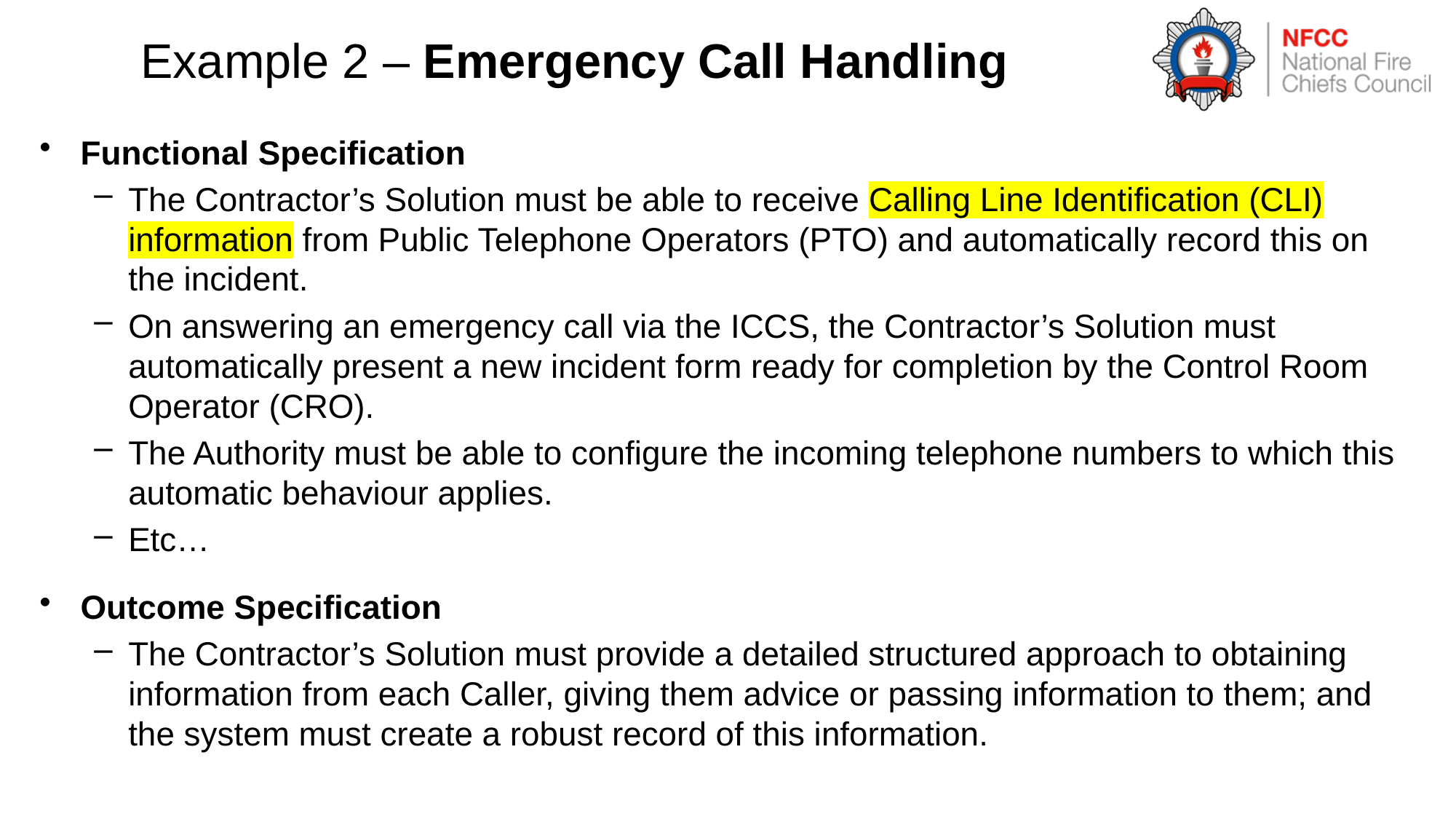

# Example 2 – Emergency Call Handling
Functional Specification
The Contractor’s Solution must be able to receive Calling Line Identification (CLI) information from Public Telephone Operators (PTO) and automatically record this on the incident.
On answering an emergency call via the ICCS, the Contractor’s Solution must automatically present a new incident form ready for completion by the Control Room Operator (CRO).
The Authority must be able to configure the incoming telephone numbers to which this automatic behaviour applies.
Etc…

Outcome Specification
The Contractor’s Solution must provide a detailed structured approach to obtaining information from each Caller, giving them advice or passing information to them; and the system must create a robust record of this information.